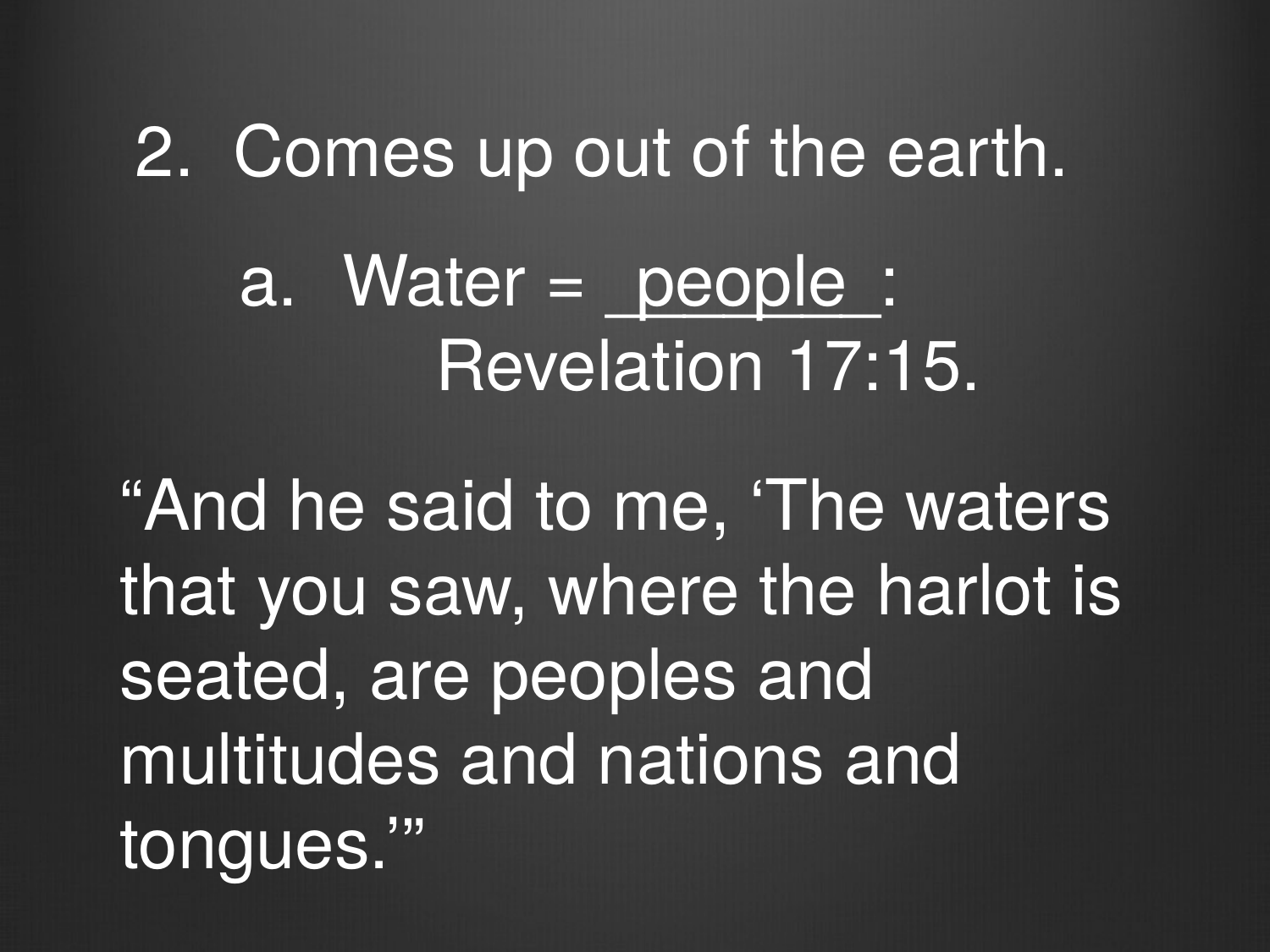

2.  Comes up out of the earth.
Water = _______:
          Revelation 17:15.
people
“And he said to me, ‘The waters
that you saw, where the harlot is
seated, are peoples and
multitudes and nations and
tongues.’”